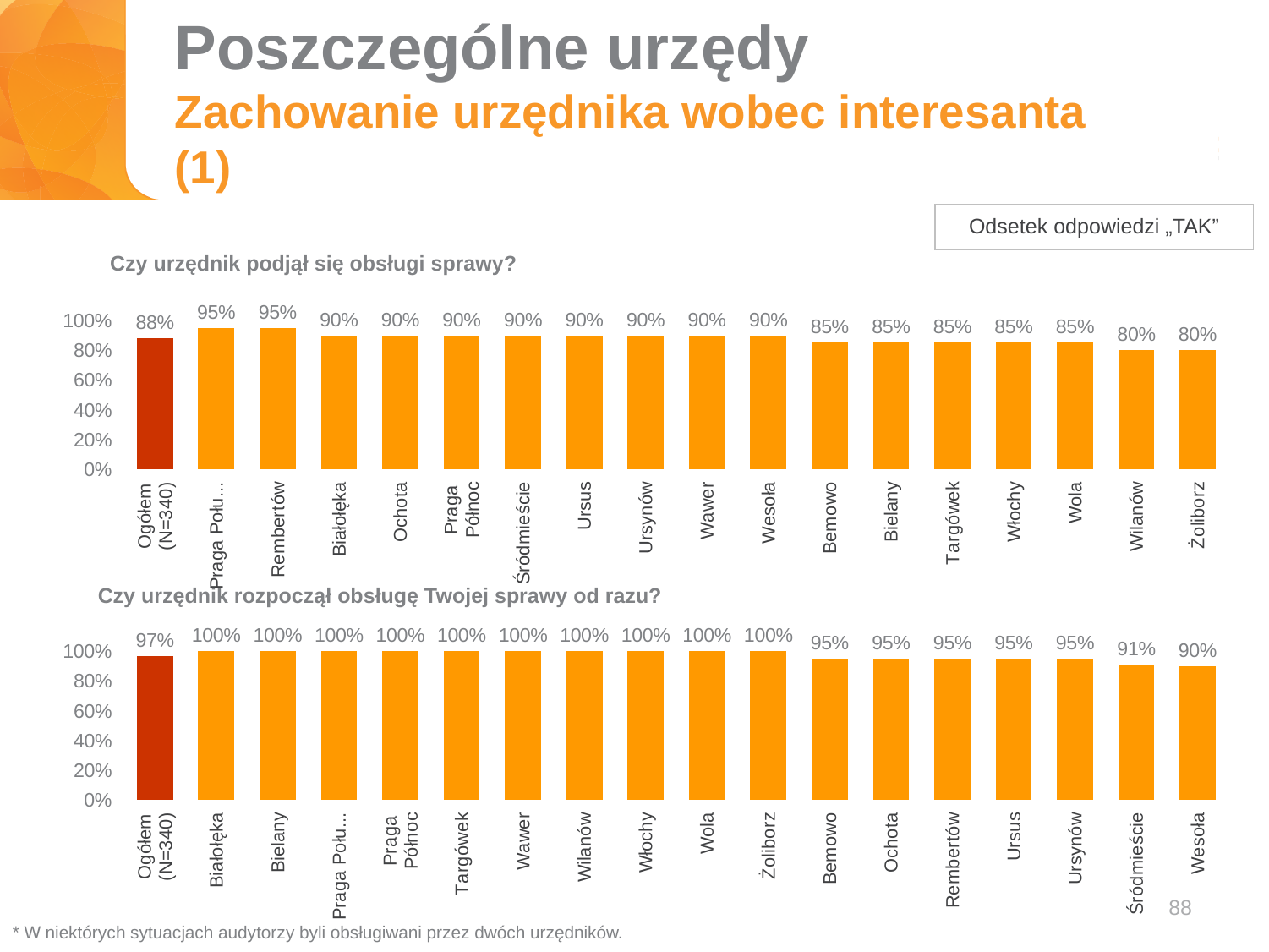

# Poszczególne urzędy Zachowanie urzędnika wobec interesanta (1)
Odsetek odpowiedzi „TAK”
Czy urzędnik podjął się obsługi sprawy?

### Chart

| Category | tak |
|---|---|
| Ogółem
(N=340) | 0.88 |
| Praga Południe | 0.95 |
| Rembertów | 0.95 |
| Białołęka | 0.9 |
| Ochota | 0.9 |
| Praga
Północ | 0.9 |
| Śródmieście | 0.9 |
| Ursus | 0.9 |
| Ursynów | 0.9 |
| Wawer | 0.9 |
| Wesoła | 0.9 |
| Bemowo | 0.85 |
| Bielany | 0.85 |
| Targówek | 0.85 |
| Włochy | 0.85 |
| Wola | 0.85 |
| Wilanów | 0.8 |
| Żoliborz | 0.8 |
Czy urzędnik rozpoczął obsługę Twojej sprawy od razu?

### Chart

| Category | tak |
|---|---|
| Ogółem
(N=340) | 0.97 |
| Białołęka | 1.0 |
| Bielany | 1.0 |
| Praga Południe | 1.0 |
| Praga
Północ | 1.0 |
| Targówek | 1.0 |
| Wawer | 1.0 |
| Wilanów | 1.0 |
| Włochy | 1.0 |
| Wola | 1.0 |
| Żoliborz | 1.0 |
| Bemowo | 0.95 |
| Ochota | 0.95 |
| Rembertów | 0.95 |
| Ursus | 0.95 |
| Ursynów | 0.95 |
| Śródmieście | 0.9090909090909091 |
| Wesoła | 0.9 |
88
* W niektórych sytuacjach audytorzy byli obsługiwani przez dwóch urzędników.